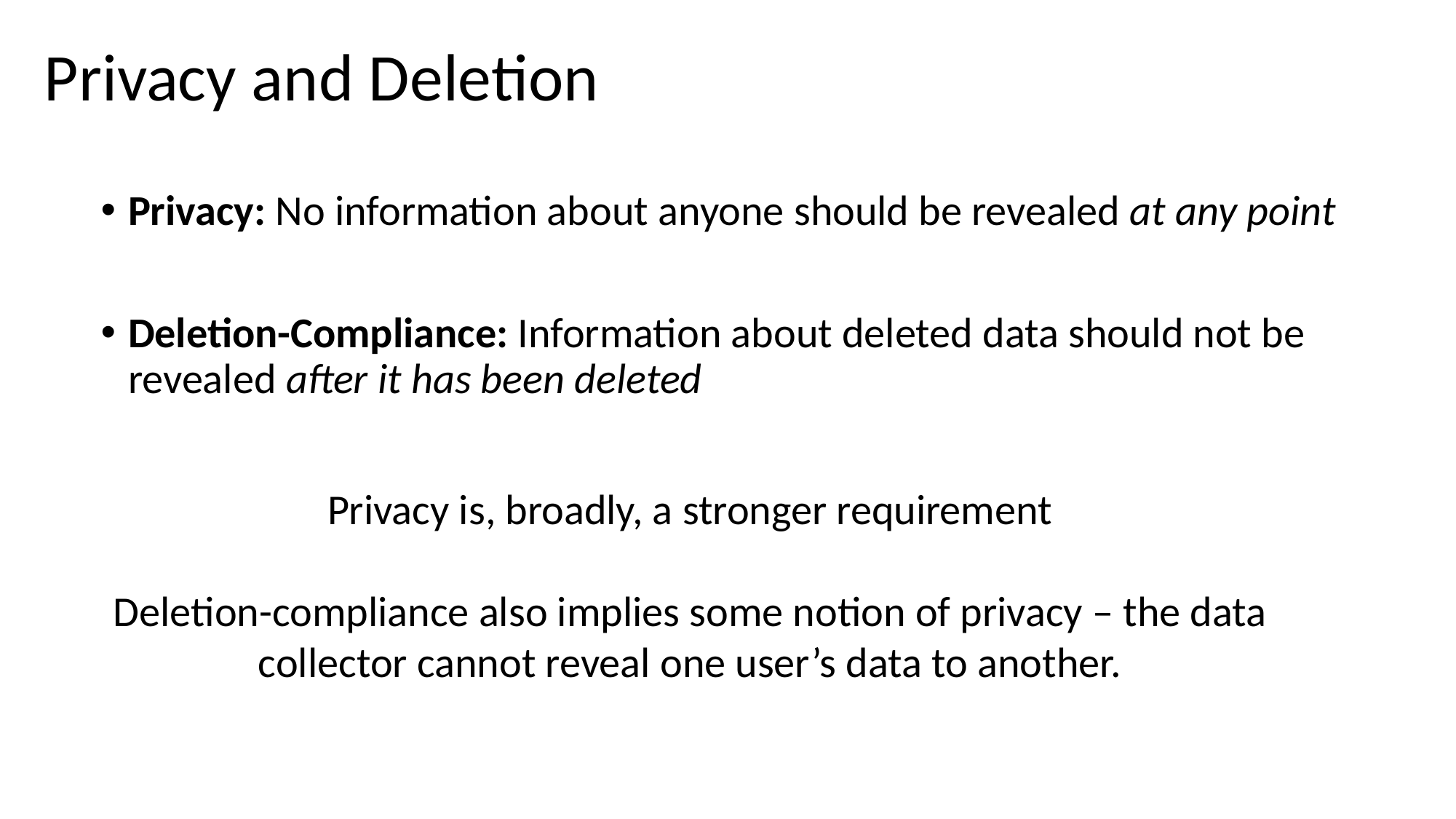

Privacy and Deletion
Privacy: No information about anyone should be revealed at any point

Deletion-Compliance: Information about deleted data should not be revealed after it has been deleted
Privacy is, broadly, a stronger requirement

Deletion-compliance also implies some notion of privacy – the data collector cannot reveal one user’s data to another.